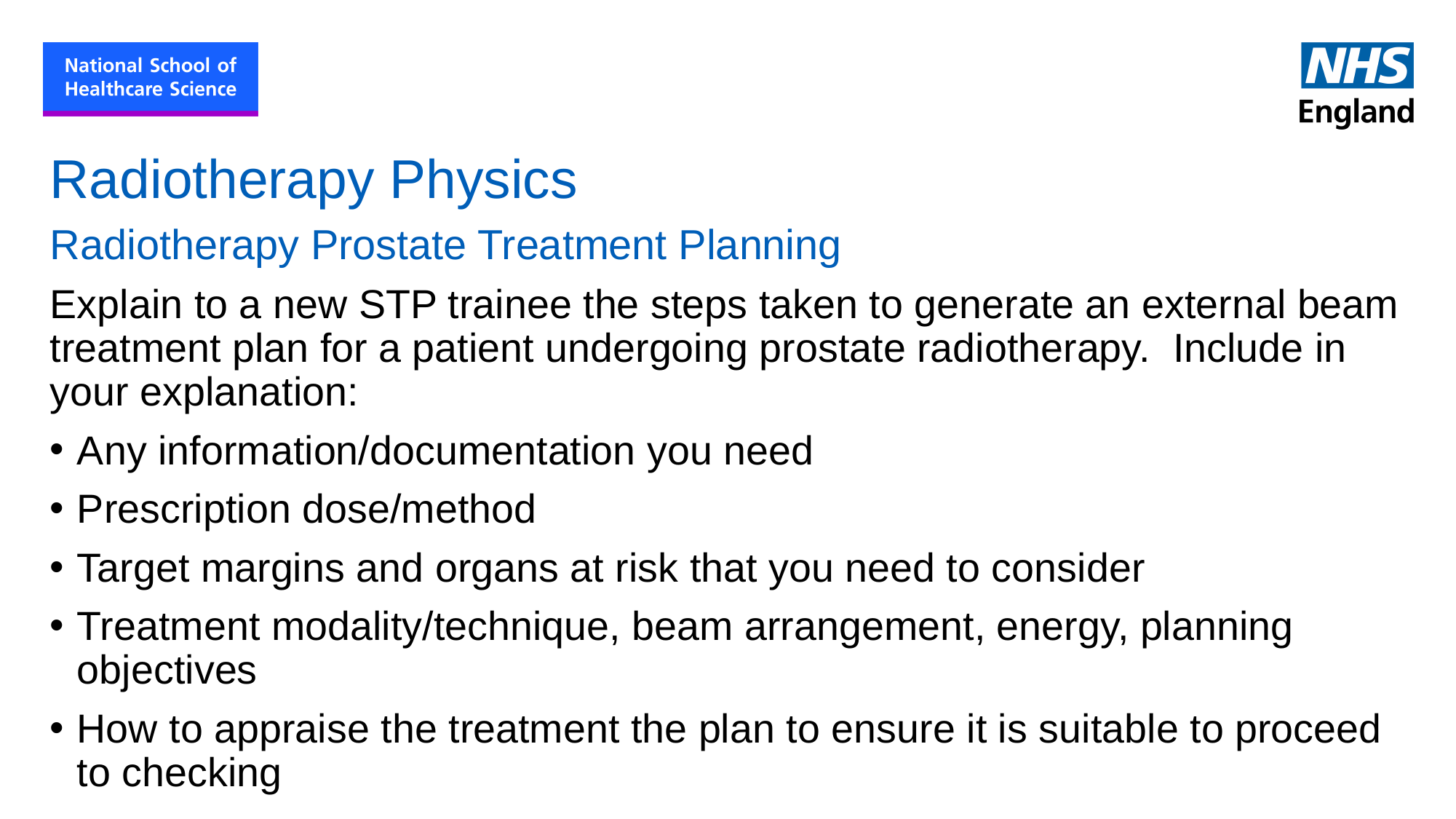

# Radiotherapy Physics
Radiotherapy Prostate Treatment Planning
Explain to a new STP trainee the steps taken to generate an external beam treatment plan for a patient undergoing prostate radiotherapy.  Include in your explanation:
Any information/documentation you need
Prescription dose/method
Target margins and organs at risk that you need to consider
Treatment modality/technique, beam arrangement, energy, planning objectives
How to appraise the treatment the plan to ensure it is suitable to proceed to checking